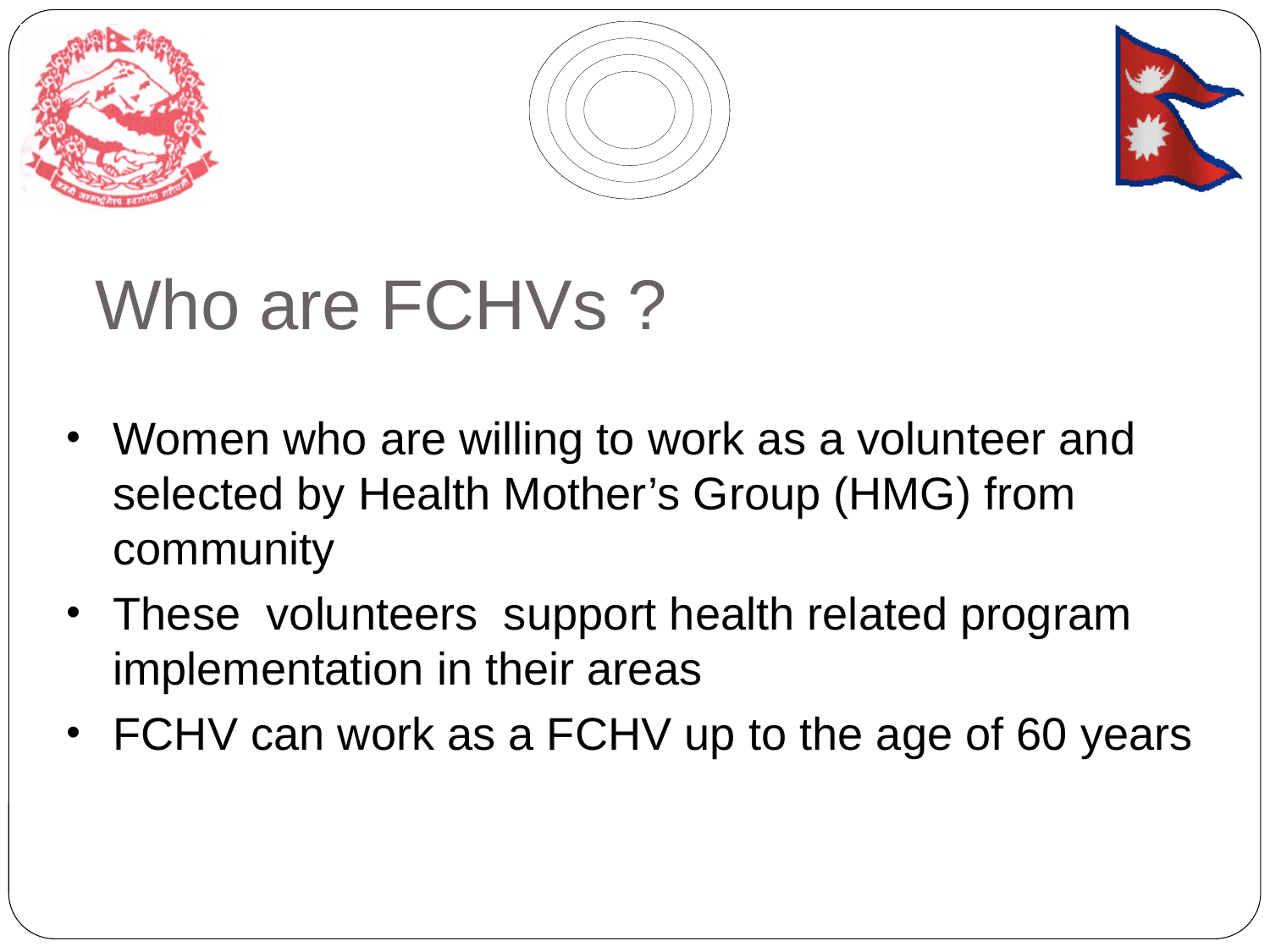

# Who are FCHVs ?
Women who are willing to work as a volunteer and selected by Health Mother’s Group (HMG) from community
These  volunteers  support health related program implementation in their areas
FCHV can work as a FCHV up to the age of 60 years